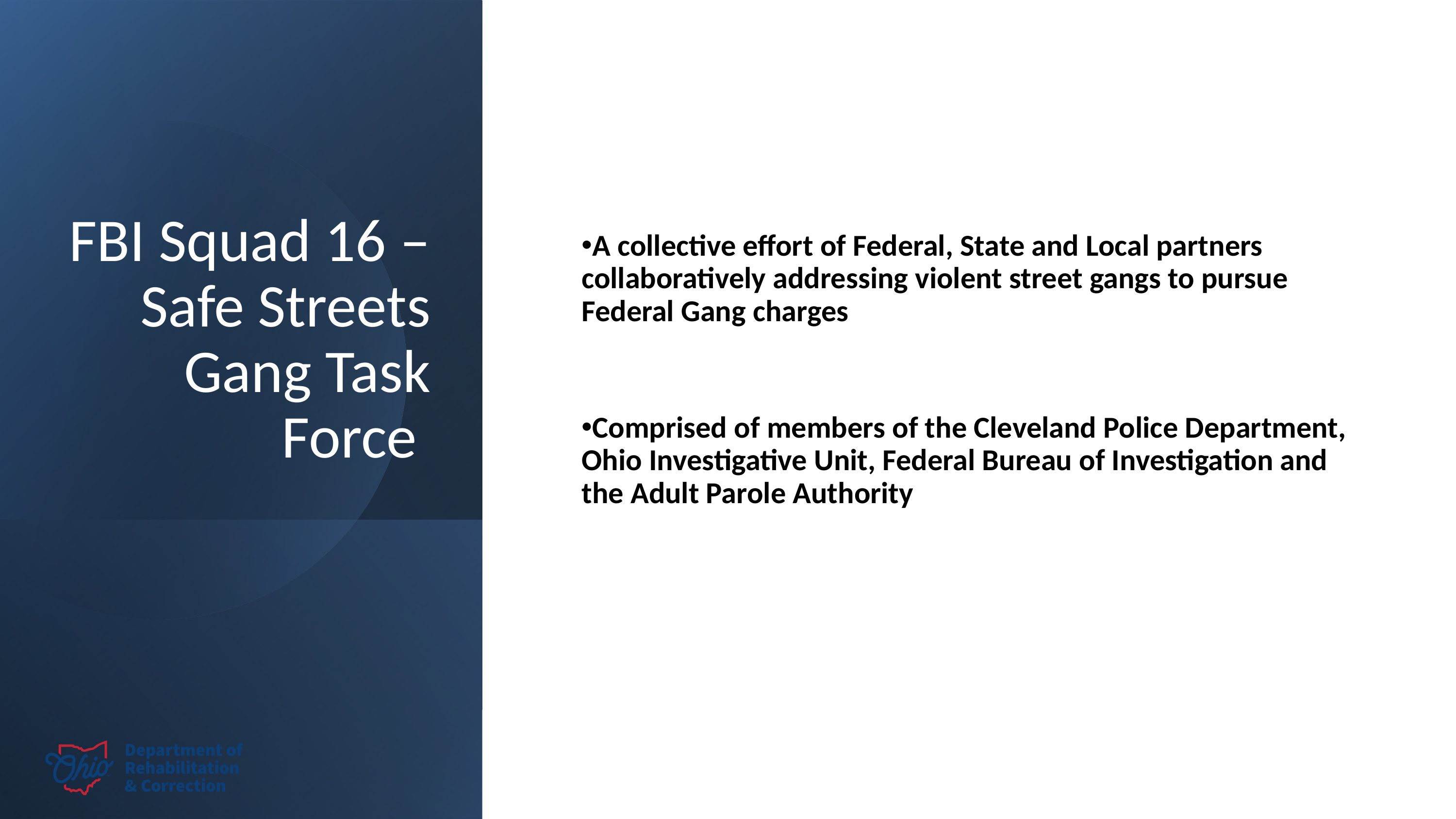

# FBI Squad 16 – Safe Streets Gang Task Force
A collective effort of Federal, State and Local partners collaboratively addressing violent street gangs to pursue Federal Gang charges

Comprised of members of the Cleveland Police Department, Ohio Investigative Unit, Federal Bureau of Investigation and the Adult Parole Authority